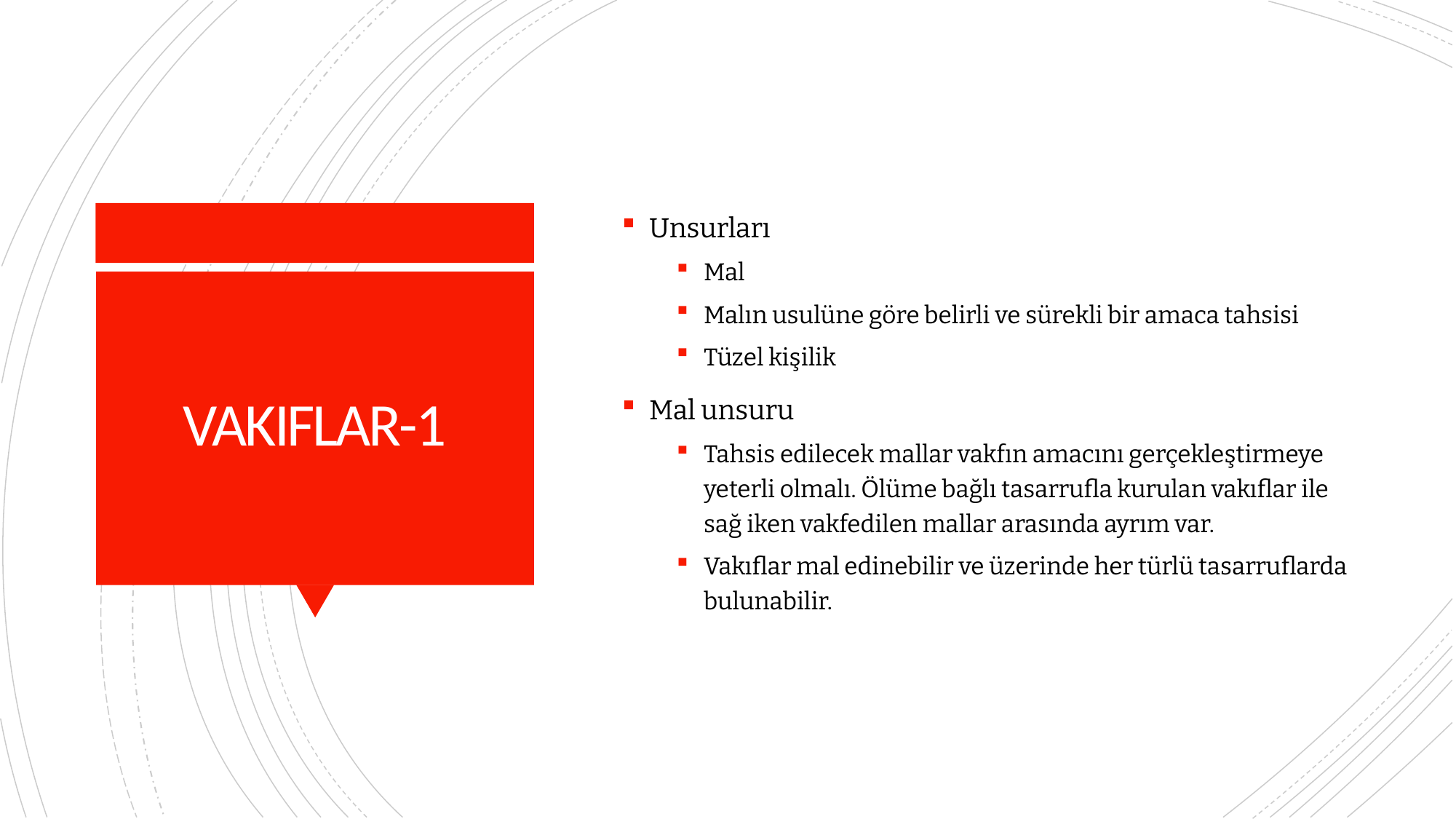

Unsurları
Mal
Malın usulüne göre belirli ve sürekli bir amaca tahsisi
Tüzel kişilik
Mal unsuru
Tahsis edilecek mallar vakfın amacını gerçekleştirmeye yeterli olmalı. Ölüme bağlı tasarrufla kurulan vakıflar ile sağ iken vakfedilen mallar arasında ayrım var.
Vakıflar mal edinebilir ve üzerinde her türlü tasarruflarda bulunabilir.
# VAKIFLAR-1